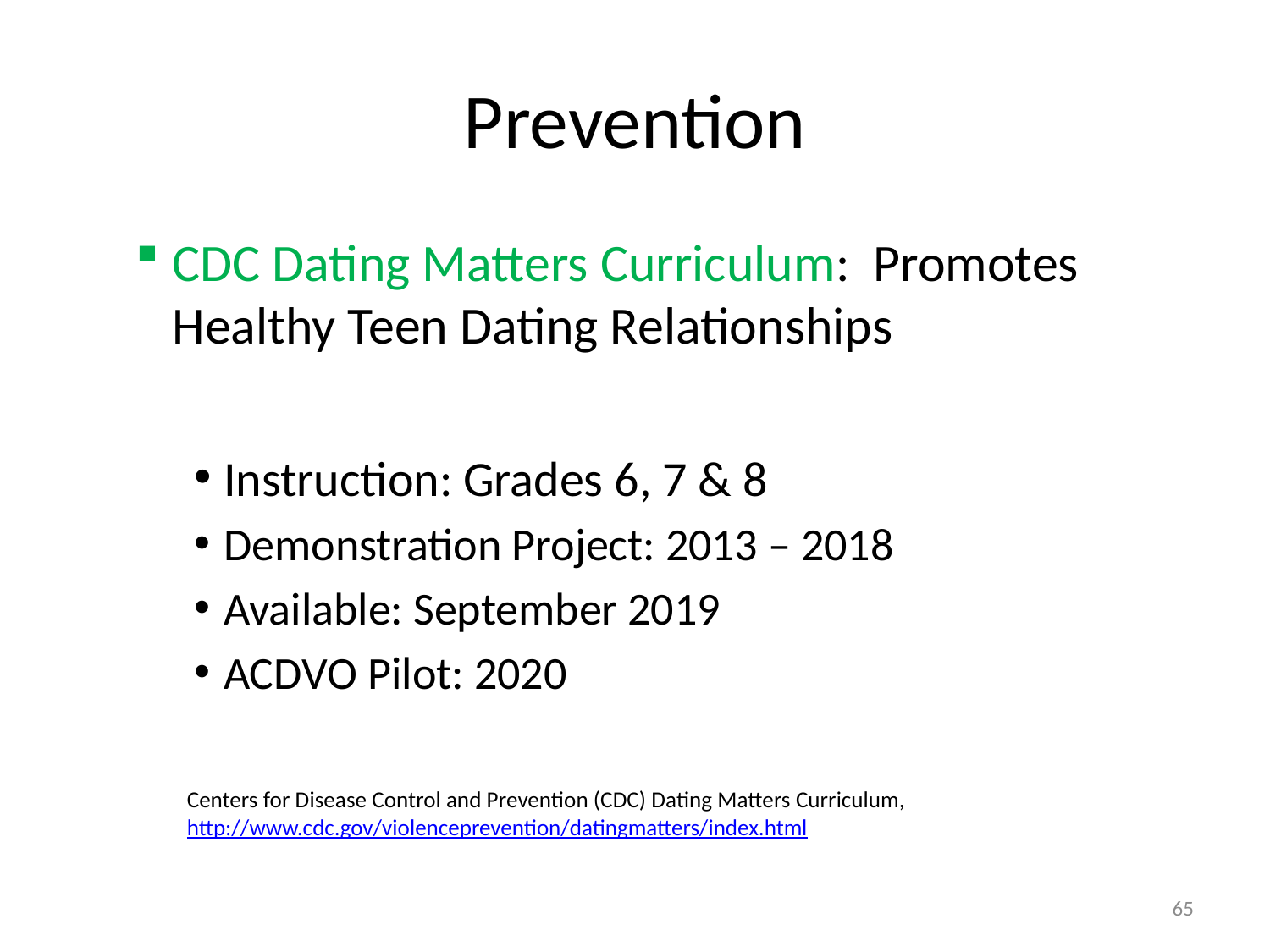

# Prevention
CDC Dating Matters Curriculum:  Promotes Healthy Teen Dating Relationships

Instruction: Grades 6, 7 & 8
Demonstration Project: 2013 – 2018
Available: September 2019
ACDVO Pilot: 2020

Centers for Disease Control and Prevention (CDC) Dating Matters Curriculum, http://www.cdc.gov/violenceprevention/datingmatters/index.html

65